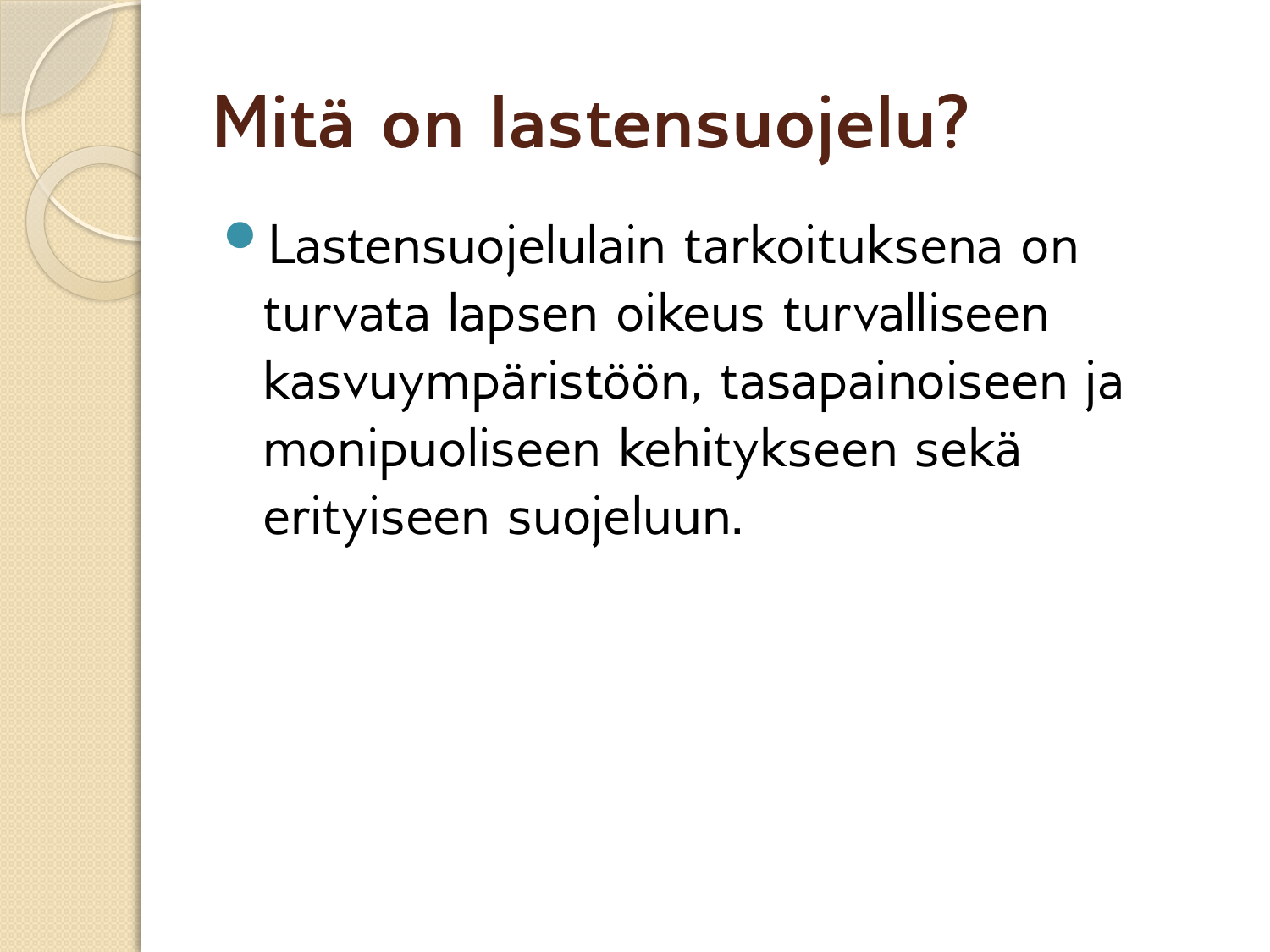

# Mitä on lastensuojelu?
Lastensuojelulain tarkoituksena on turvata lapsen oikeus turvalliseen kasvuympäristöön, tasapainoiseen ja monipuoliseen kehitykseen sekä erityiseen suojeluun.